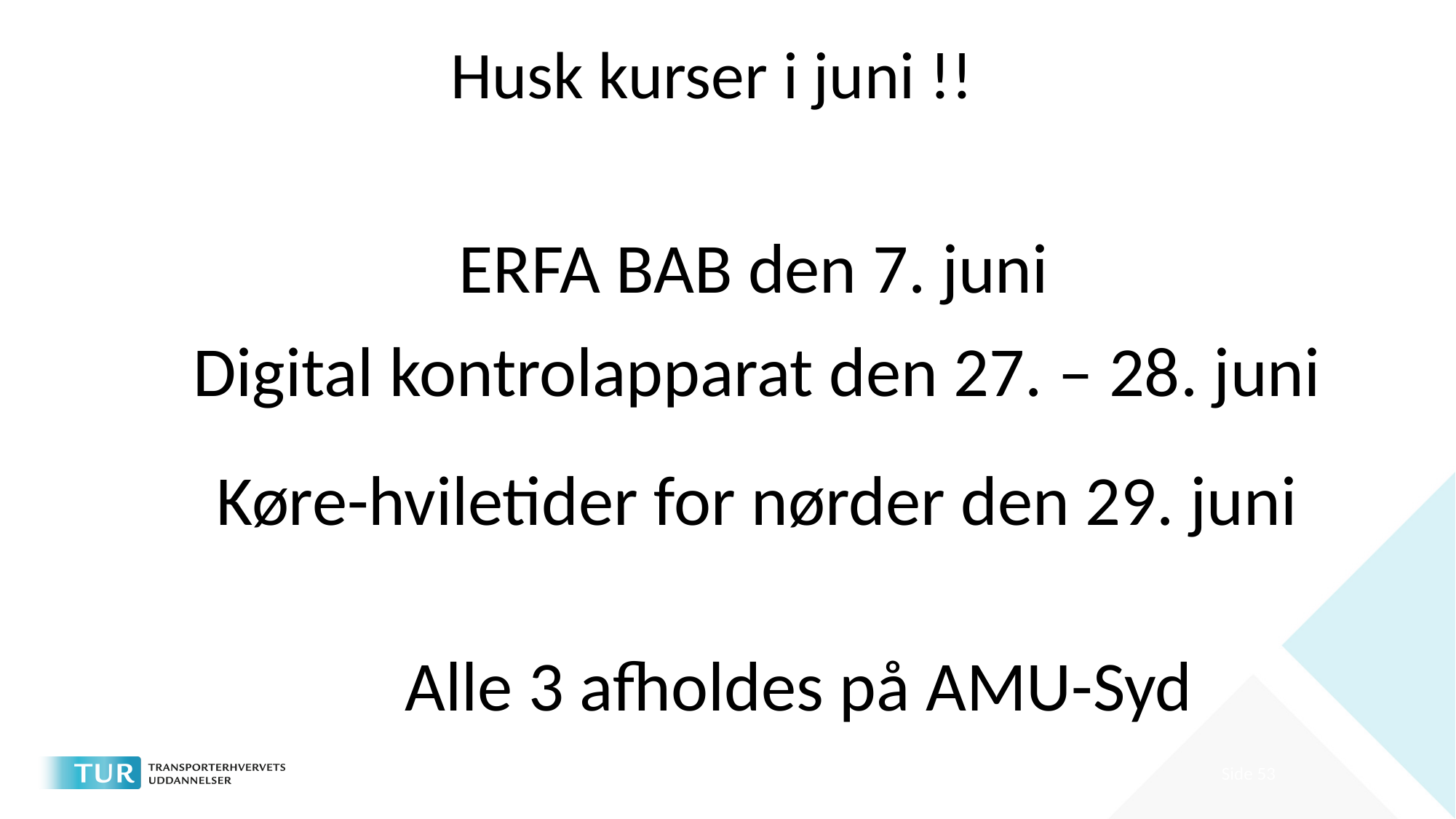

# Husk kurser i juni !!
 ERFA BAB den 7. juni
Digital kontrolapparat den 27. – 28. juni
Køre-hviletider for nørder den 29. juni
         Alle 3 afholdes på AMU-Syd